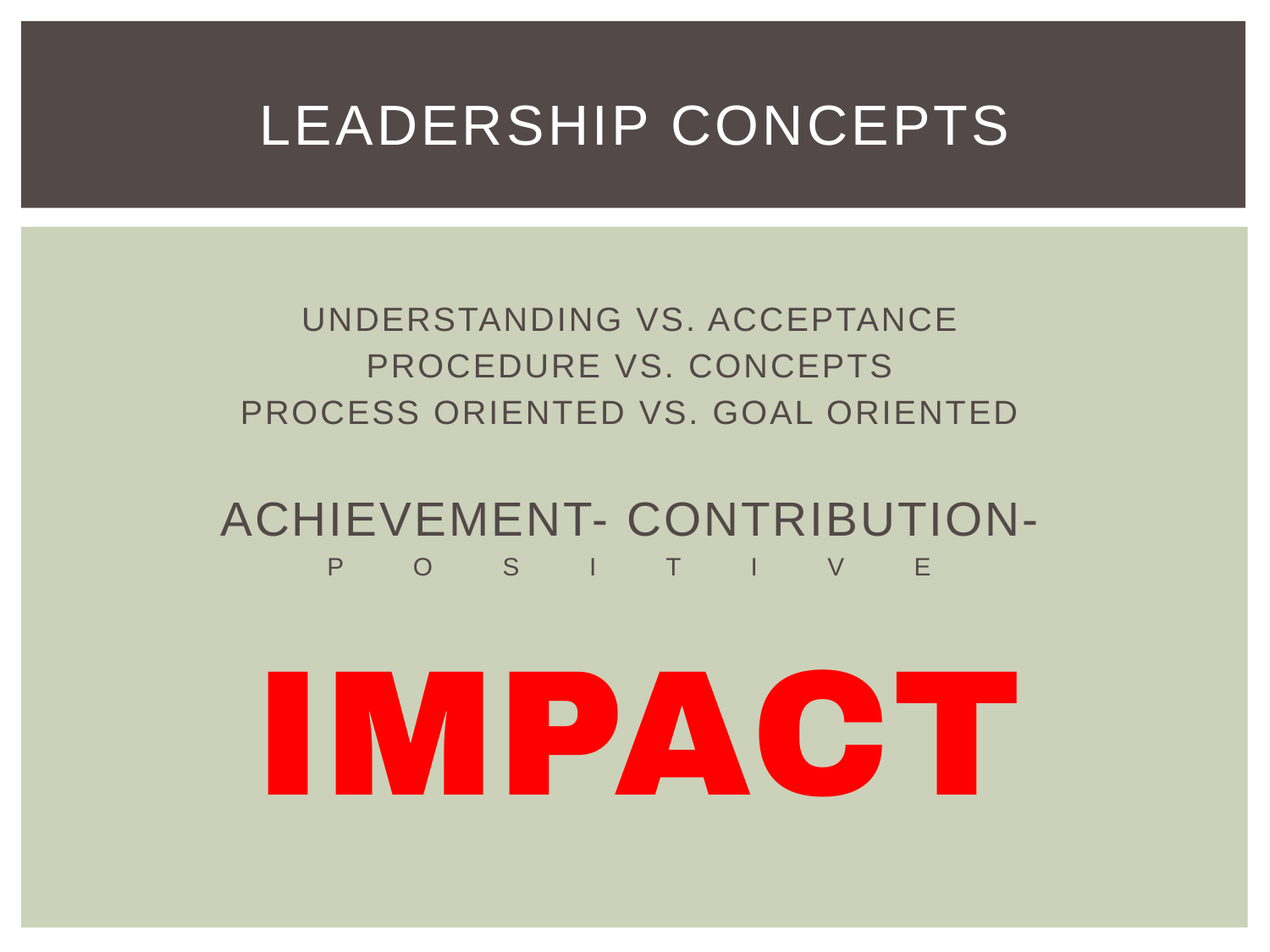

# LEADERSHIP CONCEPTS

UNDERSTANDING VS. ACCEPTANCE
PROCEDURE VS. CONCEPTS
PROCESS ORIENTED VS. GOAL ORIENTED

ACHIEVEMENT- CONTRIBUTION-
P       O       S       I       T       I       V       E
 IMPACT